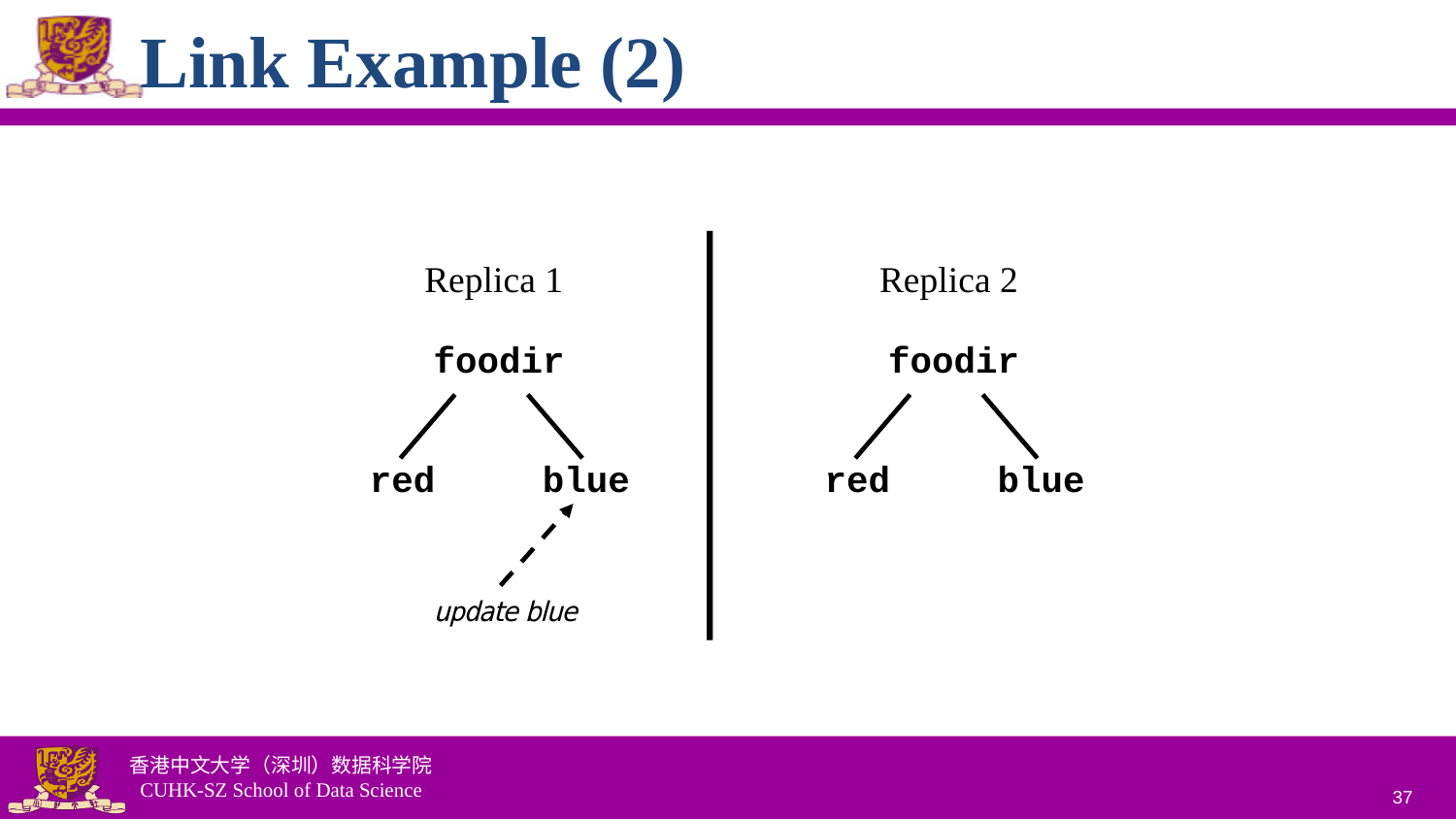

# Link Example (2)

Replica 1
Replica 2
foodir
foodir

red
blue
red
blue

update blue
37